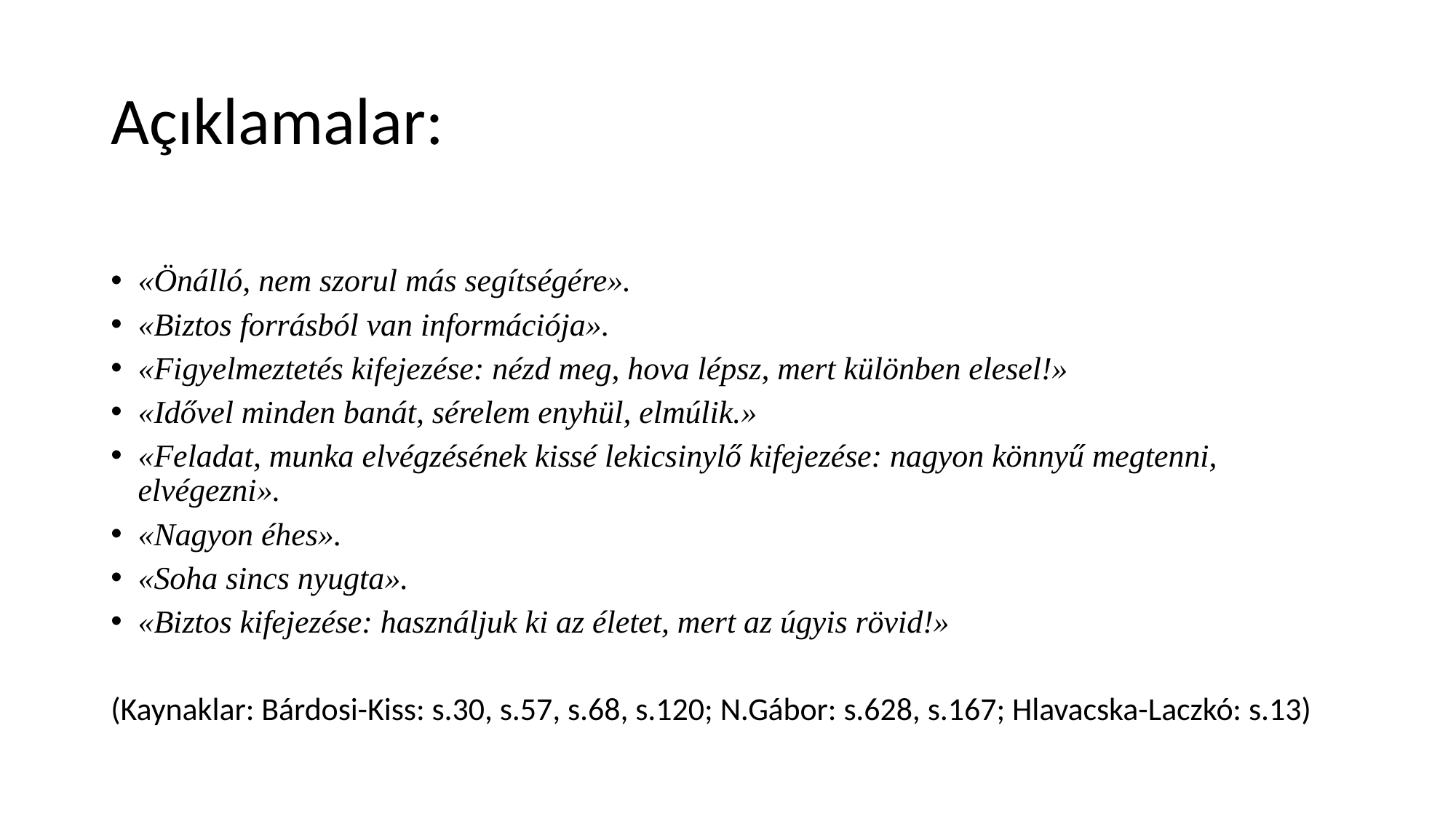

# Açıklamalar:

«Önálló, nem szorul más segítségére».
«Biztos forrásból van információja».
«Figyelmeztetés kifejezése: nézd meg, hova lépsz, mert különben elesel!»
«Idővel minden banát, sérelem enyhül, elmúlik.»
«Feladat, munka elvégzésének kissé lekicsinylő kifejezése: nagyon könnyű megtenni, elvégezni».
«Nagyon éhes».
«Soha sincs nyugta».
«Biztos kifejezése: használjuk ki az életet, mert az úgyis rövid!»

(Kaynaklar: Bárdosi-Kiss: s.30, s.57, s.68, s.120; N.Gábor: s.628, s.167; Hlavacska-Laczkó: s.13)